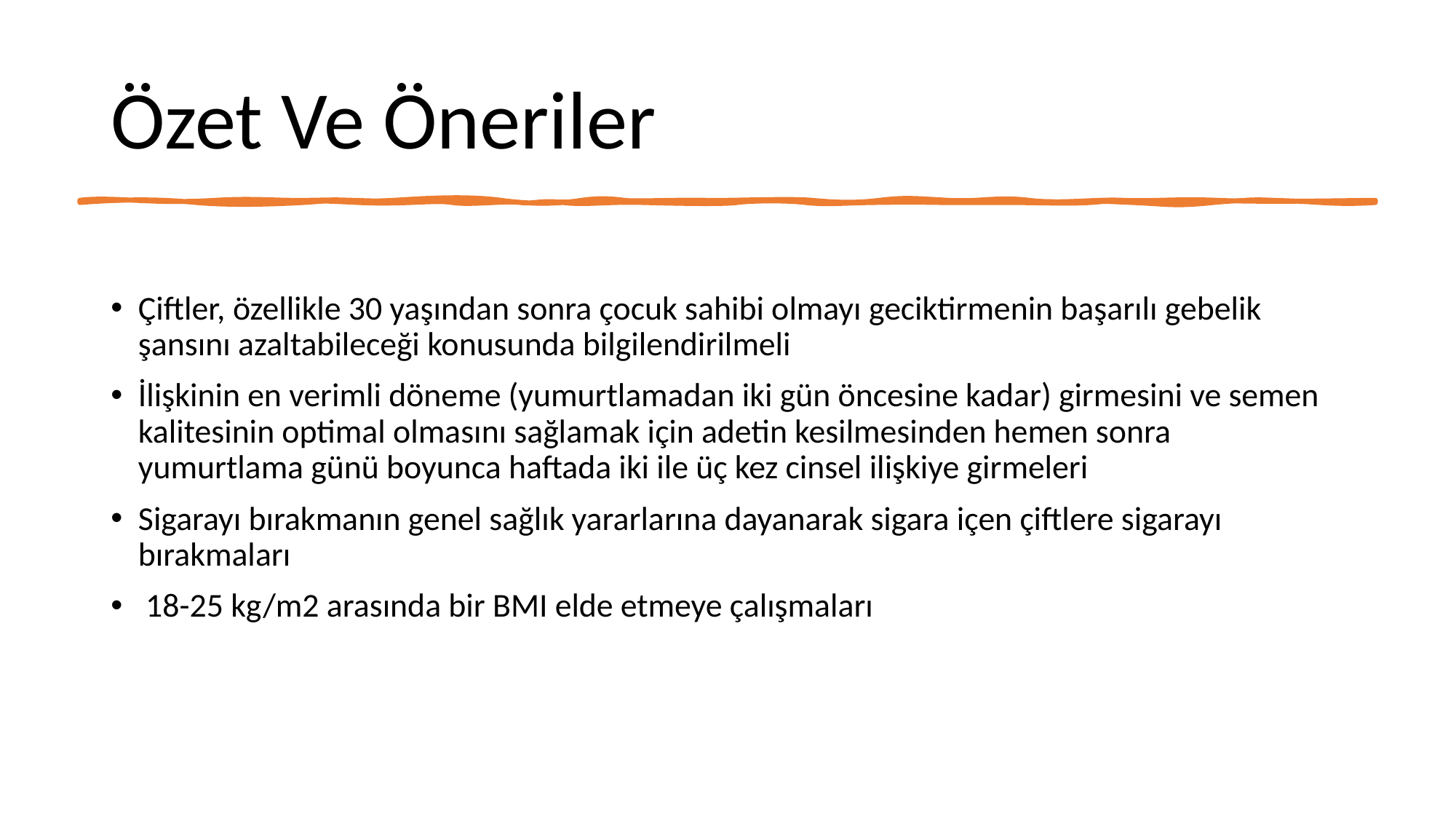

# Özet Ve Öneriler

Çiftler, özellikle 30 yaşından sonra çocuk sahibi olmayı geciktirmenin başarılı gebelik şansını azaltabileceği konusunda bilgilendirilmeli
İlişkinin en verimli döneme (yumurtlamadan iki gün öncesine kadar) girmesini ve semen kalitesinin optimal olmasını sağlamak için adetin kesilmesinden hemen sonra yumurtlama günü boyunca haftada iki ile üç kez cinsel ilişkiye girmeleri
Sigarayı bırakmanın genel sağlık yararlarına dayanarak sigara içen çiftlere sigarayı bırakmaları
 18-25 kg/m2 arasında bir BMI elde etmeye çalışmaları